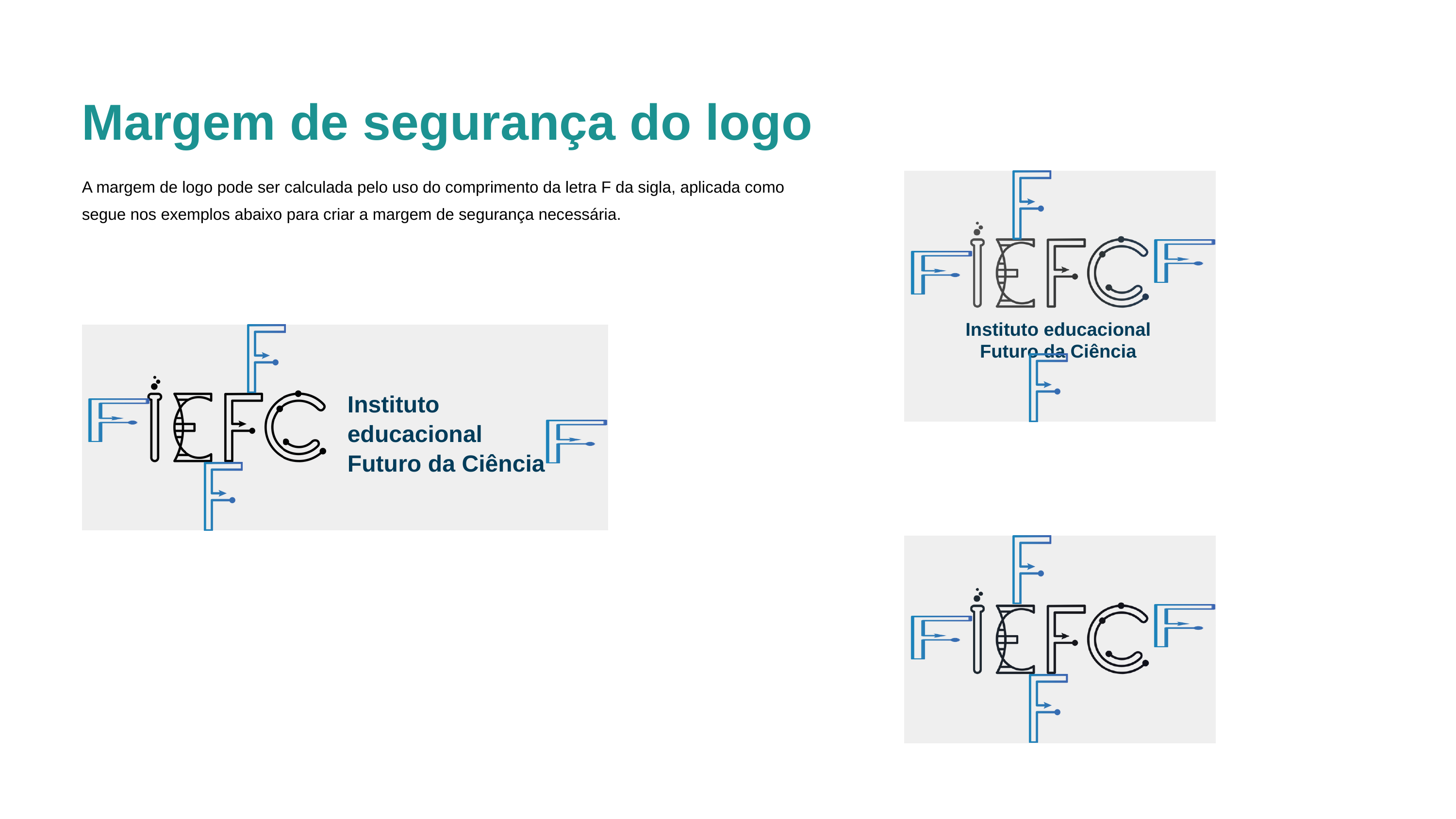

Margem de segurança do logo

A margem de logo pode ser calculada pelo uso do comprimento da letra F da sigla, aplicada como segue nos exemplos abaixo para criar a margem de segurança necessária.

Instituto educacional
Futuro da Ciência

Instituto educacional
Futuro da Ciência